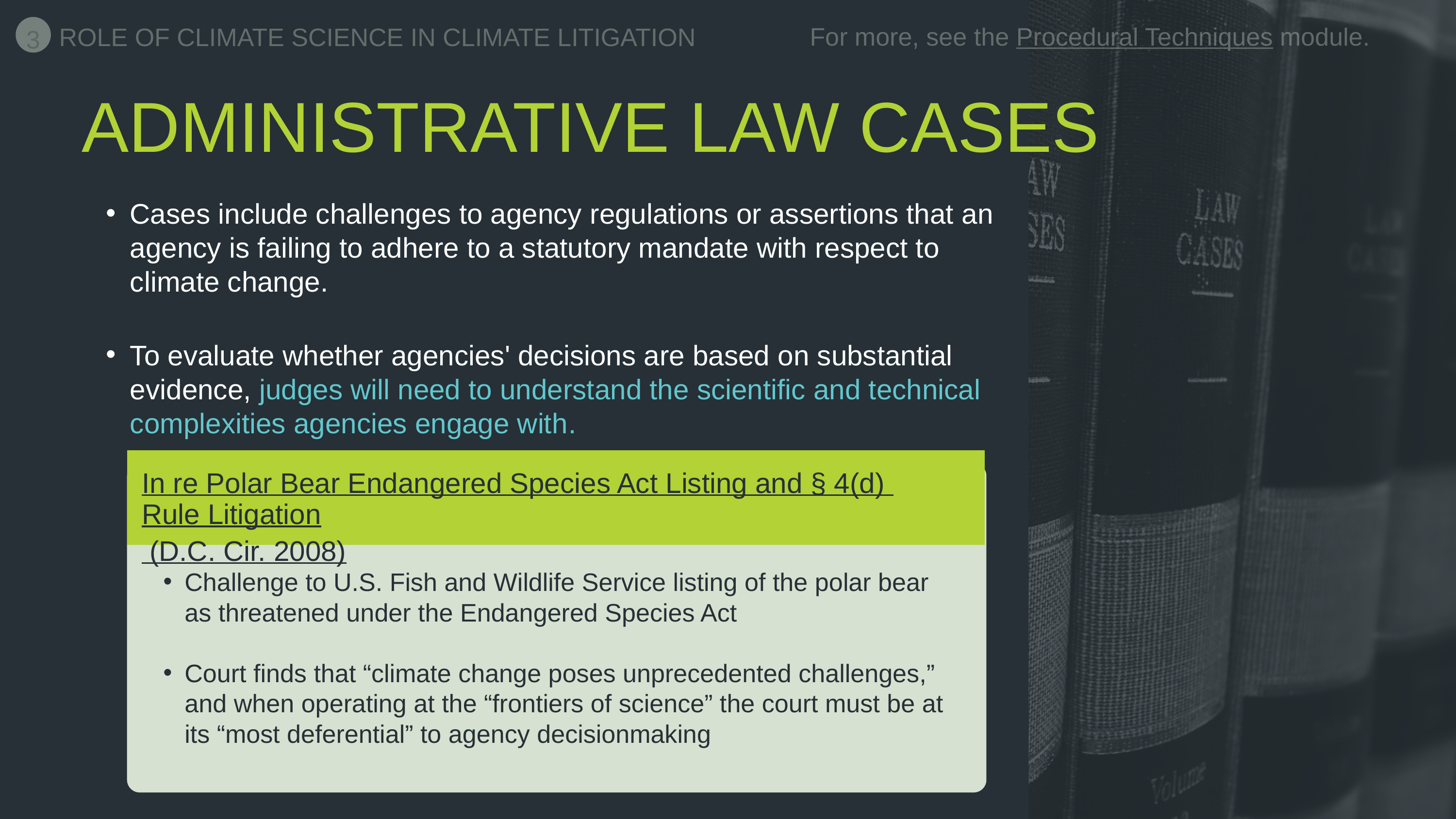

3
ROLE OF CLIMATE SCIENCE IN CLIMATE LITIGATION
For more, see the Procedural Techniques module.
ADMINISTRATIVE LAW CASES
Cases include challenges to agency regulations or assertions that an agency is failing to adhere to a statutory mandate with respect to climate change.

To evaluate whether agencies' decisions are based on substantial evidence, judges will need to understand the scientific and technical complexities agencies engage with.

In re Polar Bear Endangered Species Act Listing and § 4(d) Rule Litigation (D.C. Cir. 2008)

Challenge to U.S. Fish and Wildlife Service listing of the polar bear as threatened under the Endangered Species Act

Court finds that “climate change poses unprecedented challenges,” and when operating at the “frontiers of science” the court must be at its “most deferential” to agency decisionmaking